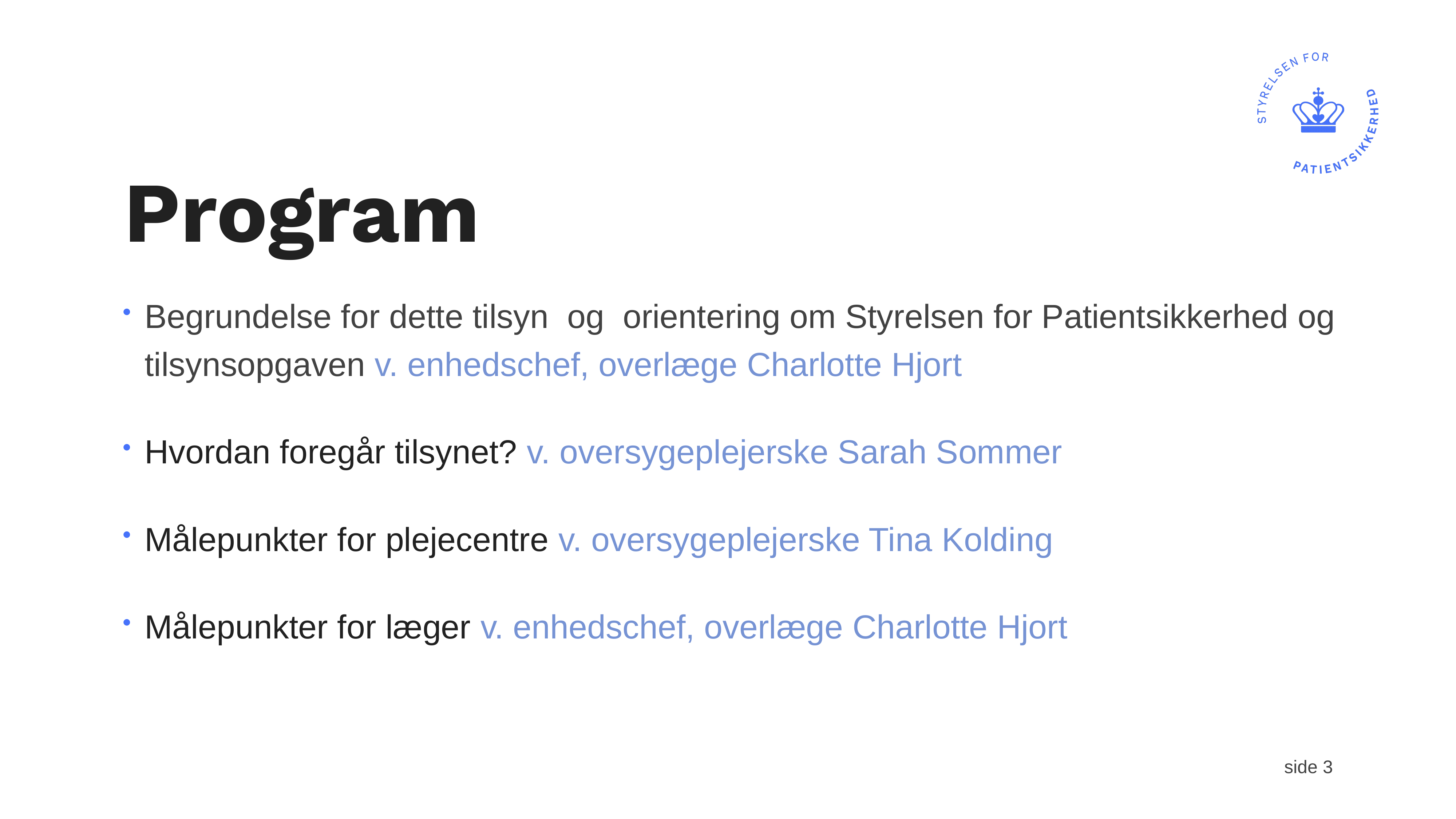

# Program
Begrundelse for dette tilsyn  og  orientering om Styrelsen for Patientsikkerhed og tilsynsopgaven v. enhedschef, overlæge Charlotte Hjort
Hvordan foregår tilsynet? v. oversygeplejerske Sarah Sommer
Målepunkter for plejecentre v. oversygeplejerske Tina Kolding
Målepunkter for læger v. enhedschef, overlæge Charlotte Hjort

side 3